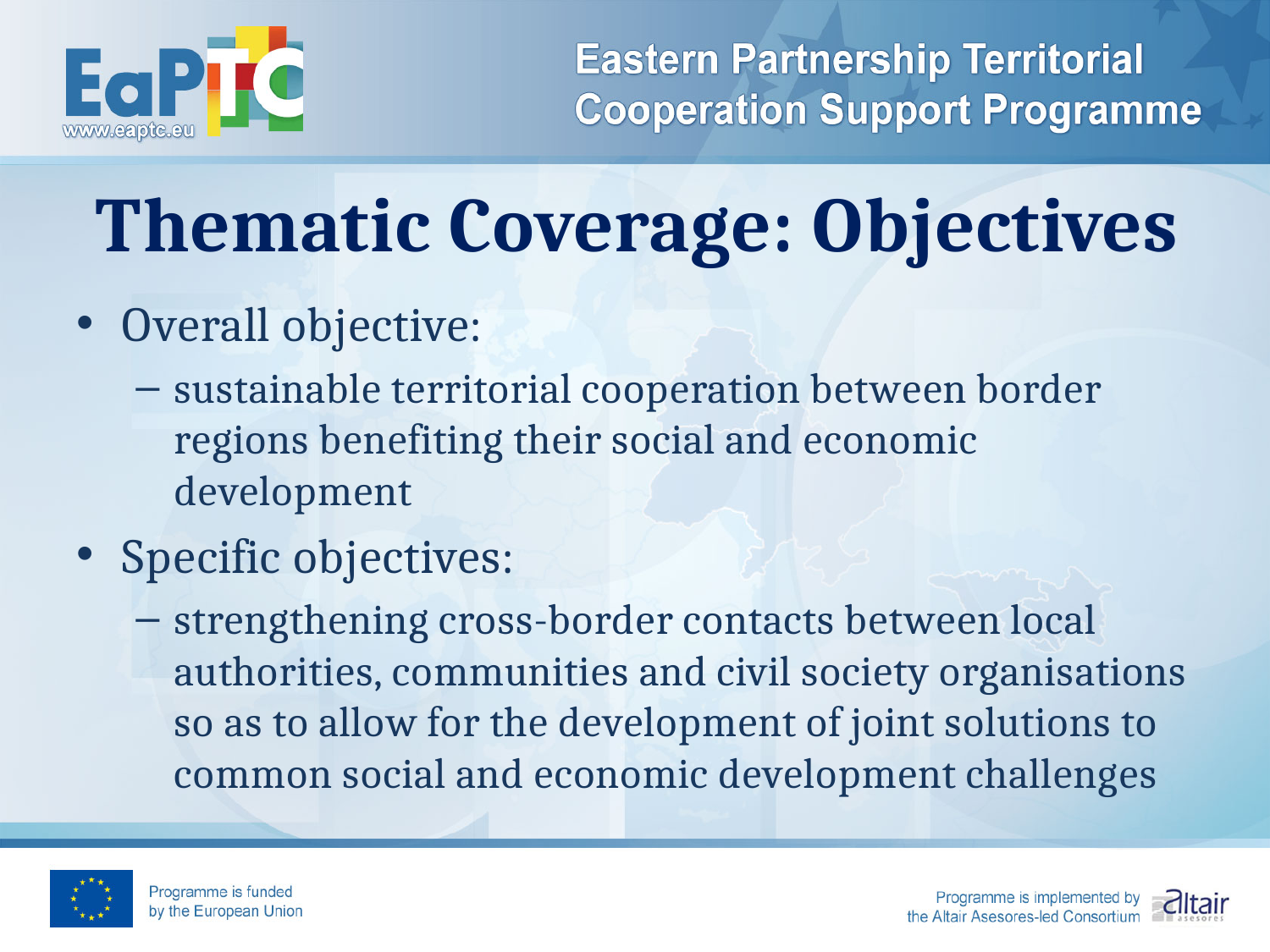

# Thematic Coverage: Objectives
Overall objective:
sustainable territorial cooperation between border regions benefiting their social and economic development
Specific objectives:
strengthening cross-border contacts between local authorities, communities and civil society organisations so as to allow for the development of joint solutions to common social and economic development challenges